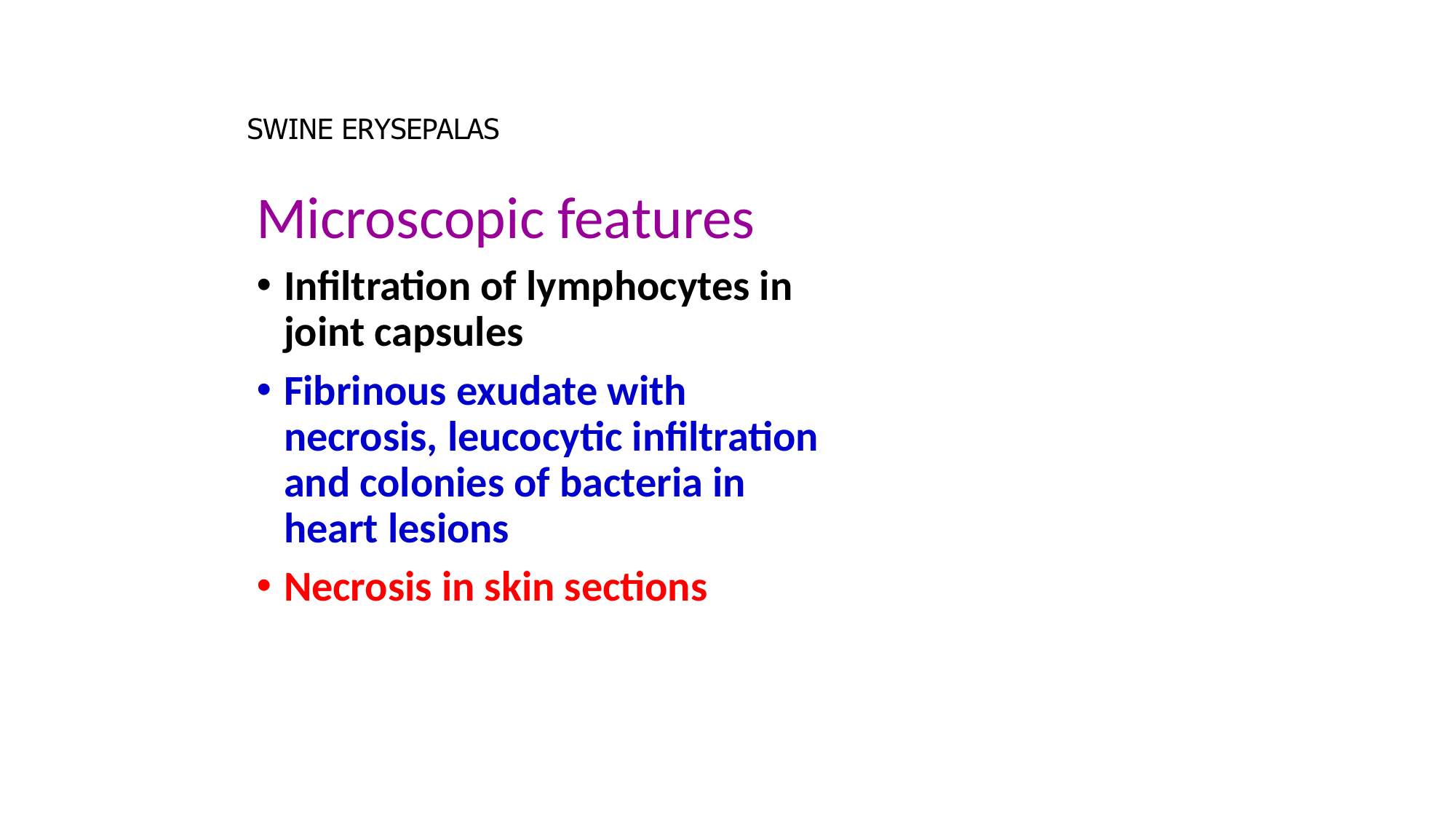

# SWINE ERYSEPALAS
Microscopic features
Infiltration of lymphocytes in joint capsules
Fibrinous exudate with necrosis, leucocytic infiltration and colonies of bacteria in heart lesions
Necrosis in skin sections